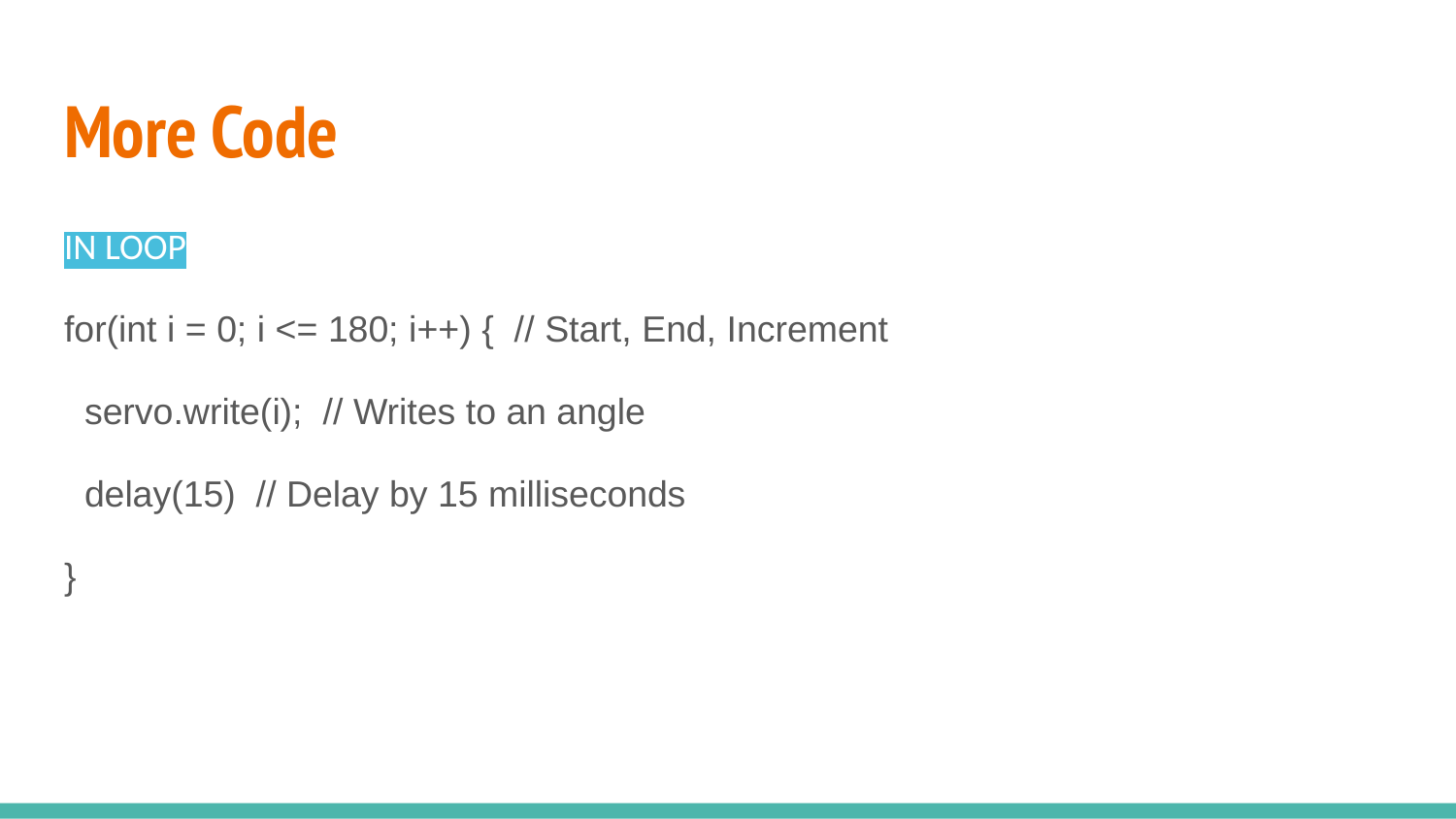

# More Code
IN LOOP
for(int i = 0; i <= 180; i++) {  // Start, End, Increment
  servo.write(i);  // Writes to an angle
  delay(15)  // Delay by 15 milliseconds
}